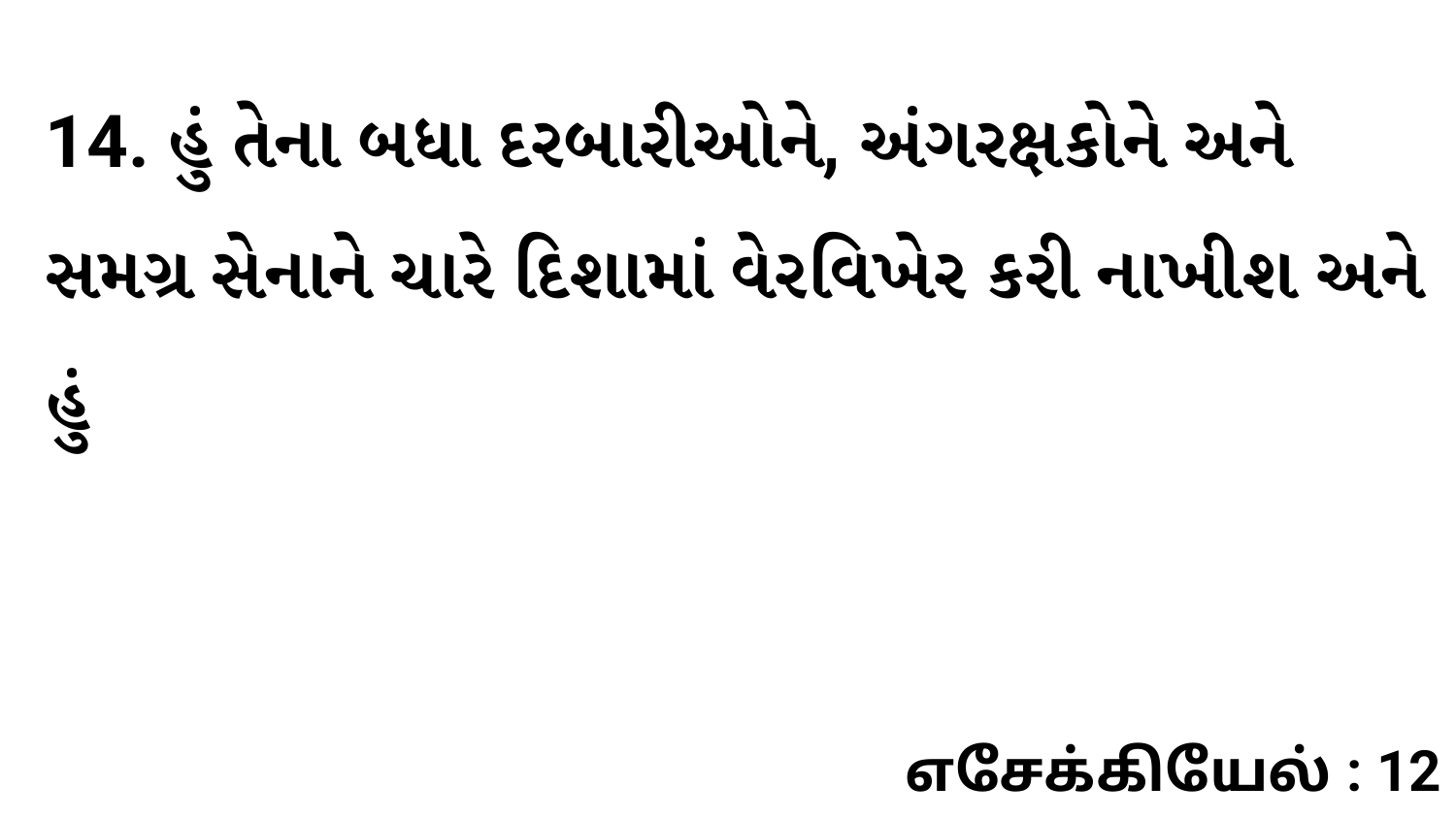

14. હું તેના બધા દરબારીઓને, અંગરક્ષકોને અને સમગ્ર સેનાને ચારે દિશામાં વેરવિખેર કરી નાખીશ અને હું
எசேக்கியேல் : 12